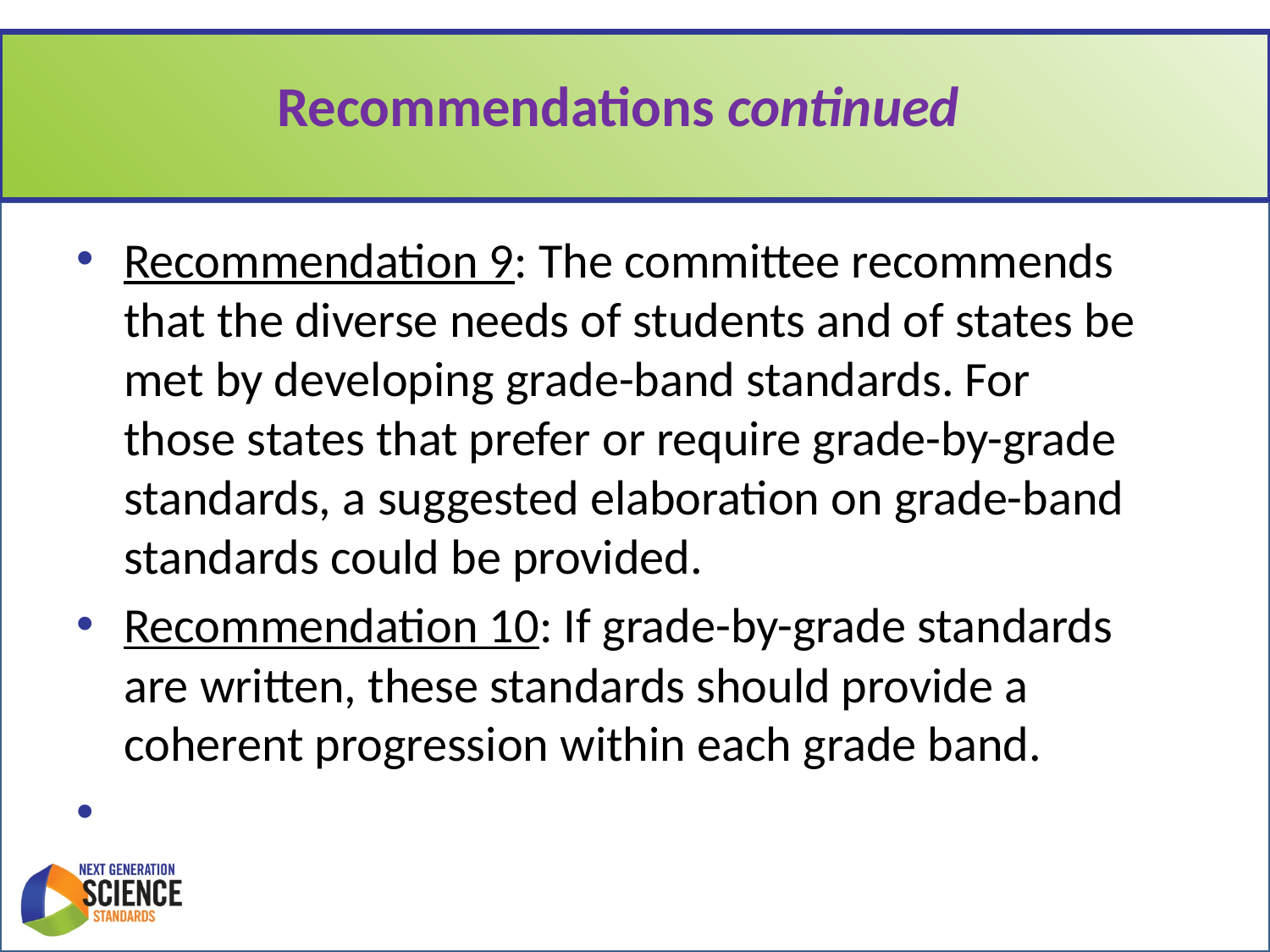

# Recommendations continued
Recommendation 9: The committee recommends that the diverse needs of students and of states be met by developing grade-band standards. For those states that prefer or require grade-by-grade standards, a suggested elaboration on grade-band standards could be provided.
Recommendation 10: If grade-by-grade standards are written, these standards should provide a coherent progression within each grade band.